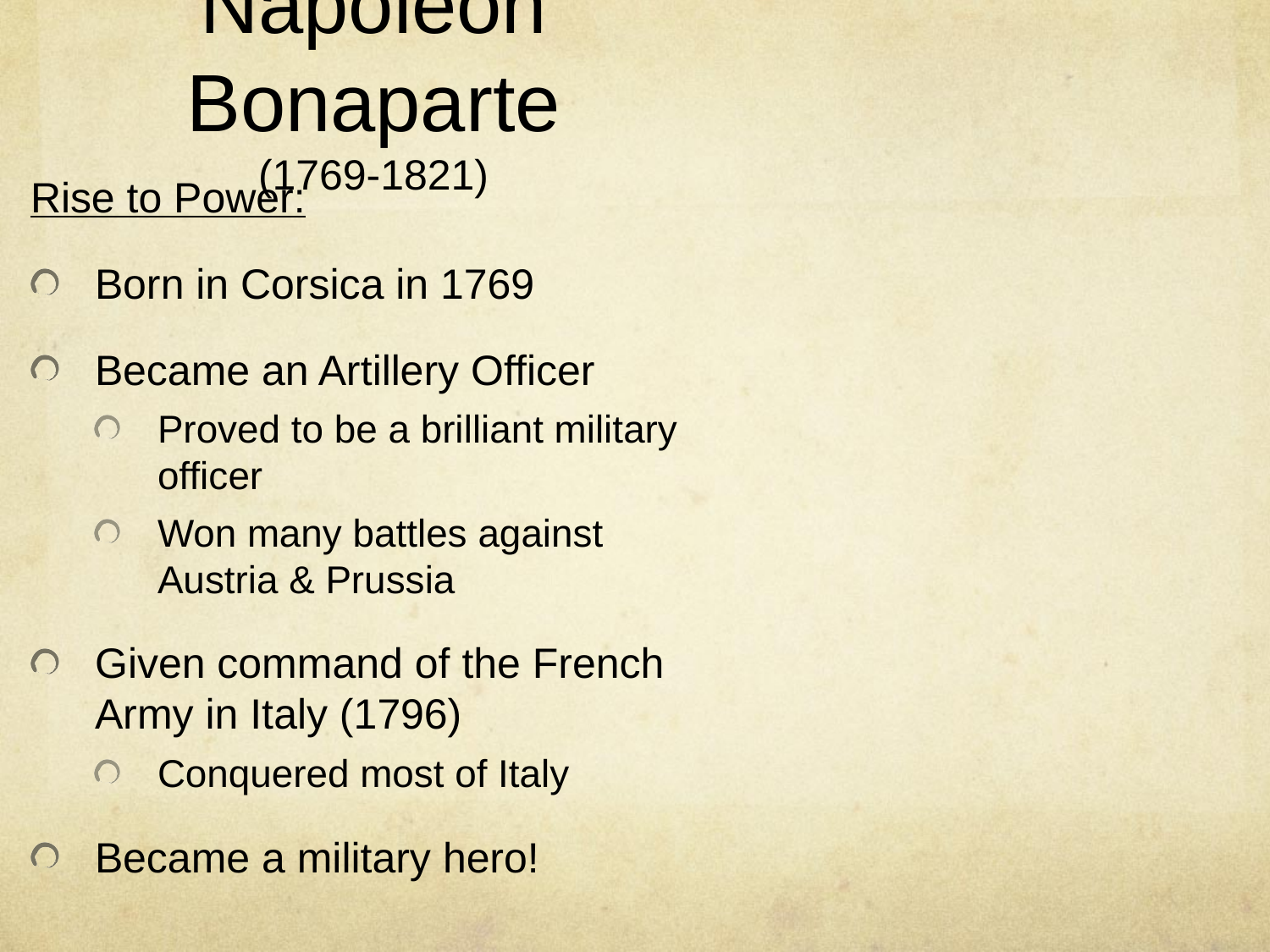

# Napoleon Bonaparte (1769-1821)
Rise to Power:
Born in Corsica in 1769
Became an Artillery Officer
Proved to be a brilliant military officer
Won many battles against Austria & Prussia
Given command of the French Army in Italy (1796)
Conquered most of Italy
Became a military hero!